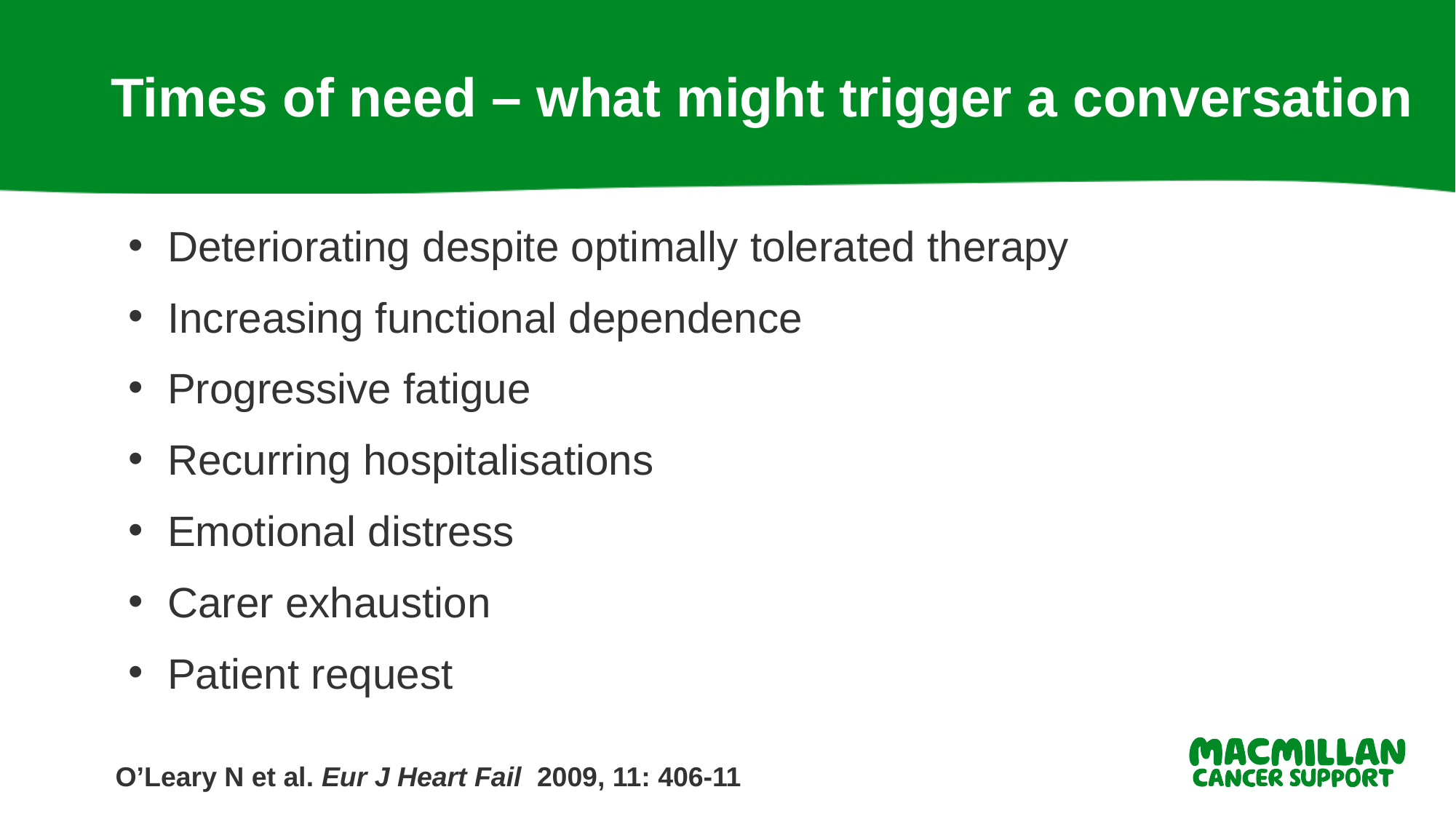

# Times of need – what might trigger a conversation
 Deteriorating despite optimally tolerated therapy
 Increasing functional dependence
 Progressive fatigue
 Recurring hospitalisations
 Emotional distress
 Carer exhaustion
 Patient request
O’Leary N et al. Eur J Heart Fail  2009, 11: 406-11